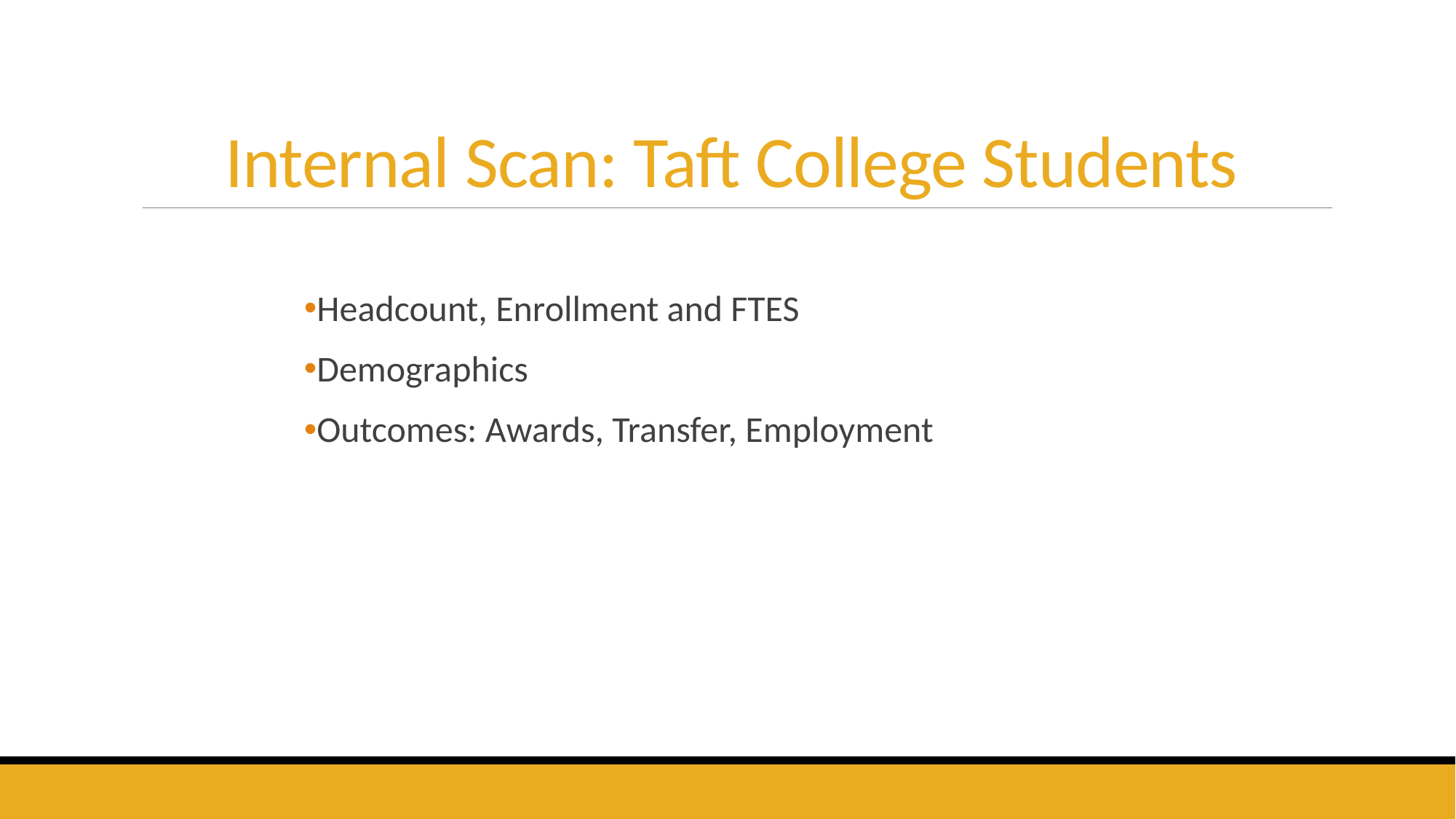

# Internal Scan: Taft College Students
Headcount, Enrollment and FTES
Demographics
Outcomes: Awards, Transfer, Employment